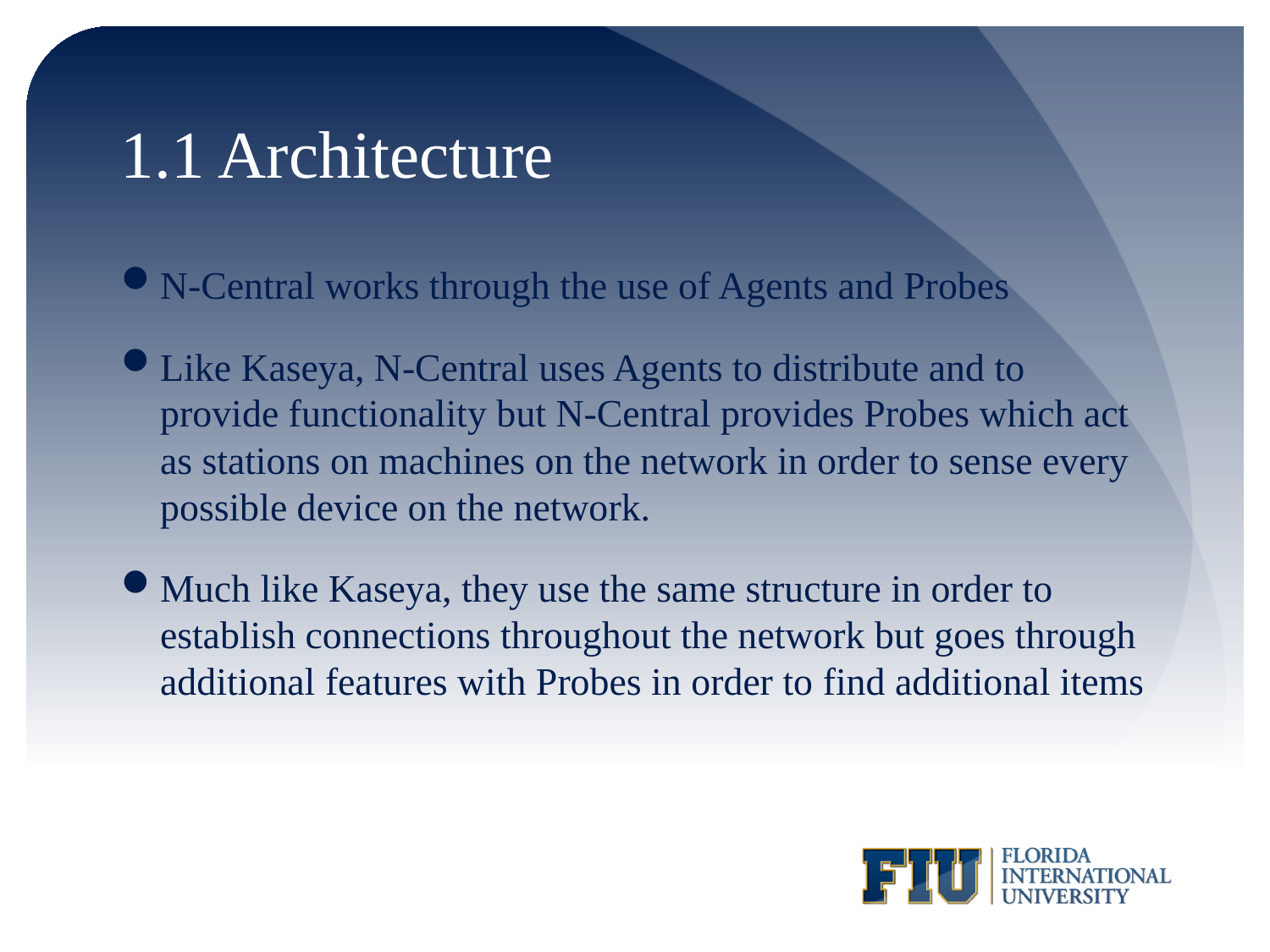

# 1.1 Architecture
N-Central works through the use of Agents and Probes
Like Kaseya, N-Central uses Agents to distribute and to provide functionality but N-Central provides Probes which act as stations on machines on the network in order to sense every possible device on the network.
Much like Kaseya, they use the same structure in order to establish connections throughout the network but goes through additional features with Probes in order to find additional items